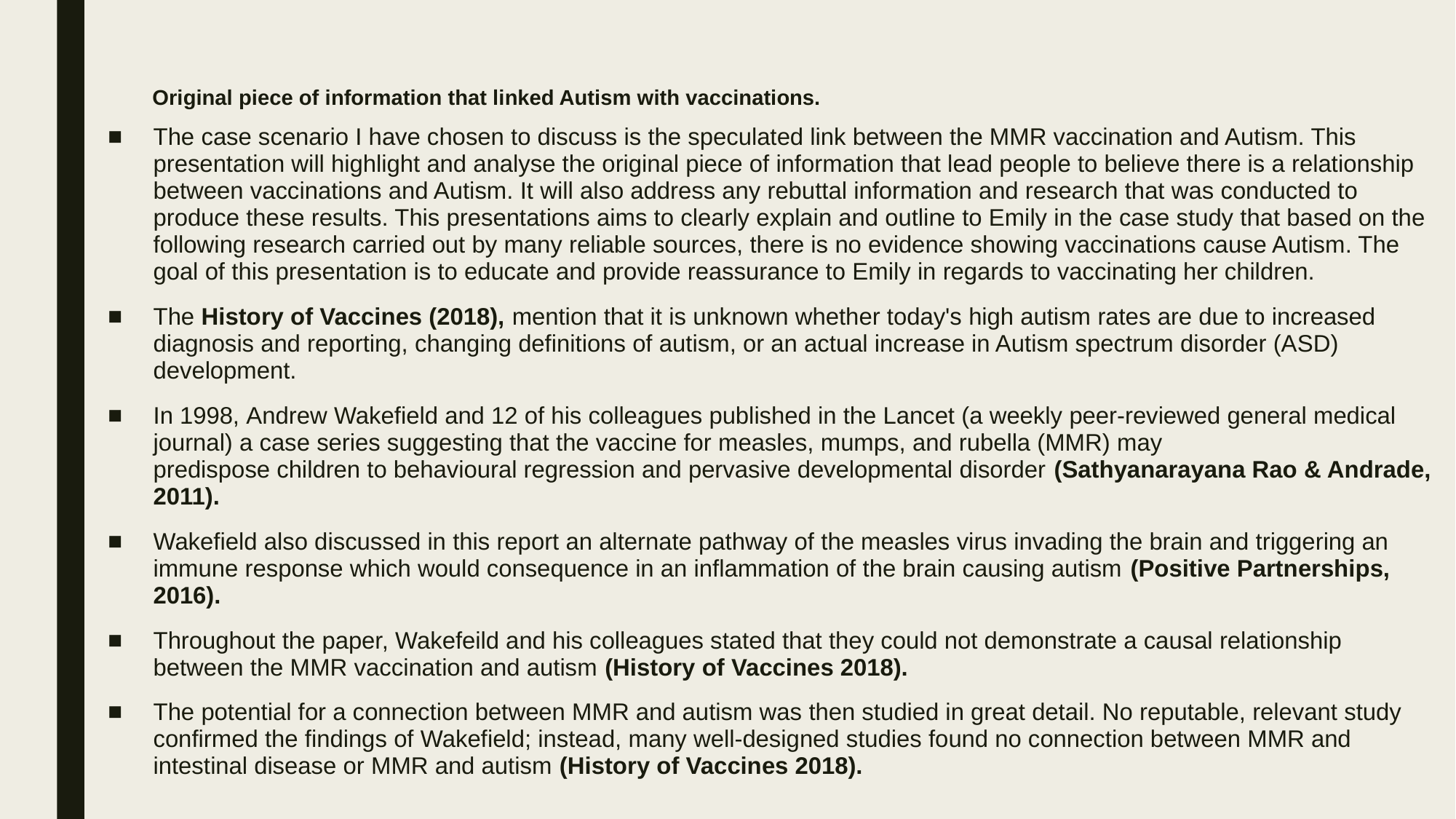

# Original piece of information that linked Autism with vaccinations.
The case scenario I have chosen to discuss is the speculated link between the MMR vaccination and Autism. This presentation will highlight and analyse the original piece of information that lead people to believe there is a relationship between vaccinations and Autism. It will also address any rebuttal information and research that was conducted to produce these results. This presentations aims to clearly explain and outline to Emily in the case study that based on the following research carried out by many reliable sources, there is no evidence showing vaccinations cause Autism. The goal of this presentation is to educate and provide reassurance to Emily in regards to vaccinating her children.
The History of Vaccines (2018), mention that it is unknown whether today's high autism rates are due to increased diagnosis and reporting, changing definitions of autism, or an actual increase in Autism spectrum disorder (ASD) development.
In 1998, Andrew Wakefield and 12 of his colleagues published in the Lancet (a weekly peer-reviewed general medical journal) a case series suggesting that the vaccine for measles, mumps, and rubella (MMR) may predispose children to behavioural regression and pervasive developmental disorder (Sathyanarayana Rao & Andrade, 2011).
Wakefield also discussed in this report an alternate pathway of the measles virus invading the brain and triggering an immune response which would consequence in an inflammation of the brain causing autism (Positive Partnerships, 2016).
Throughout the paper, Wakefeild and his colleagues stated that they could not demonstrate a causal relationship between the MMR vaccination and autism (History of Vaccines 2018).
The potential for a connection between MMR and autism was then studied in great detail. No reputable, relevant study confirmed the findings of Wakefield; instead, many well-designed studies found no connection between MMR and intestinal disease or MMR and autism (History of Vaccines 2018).